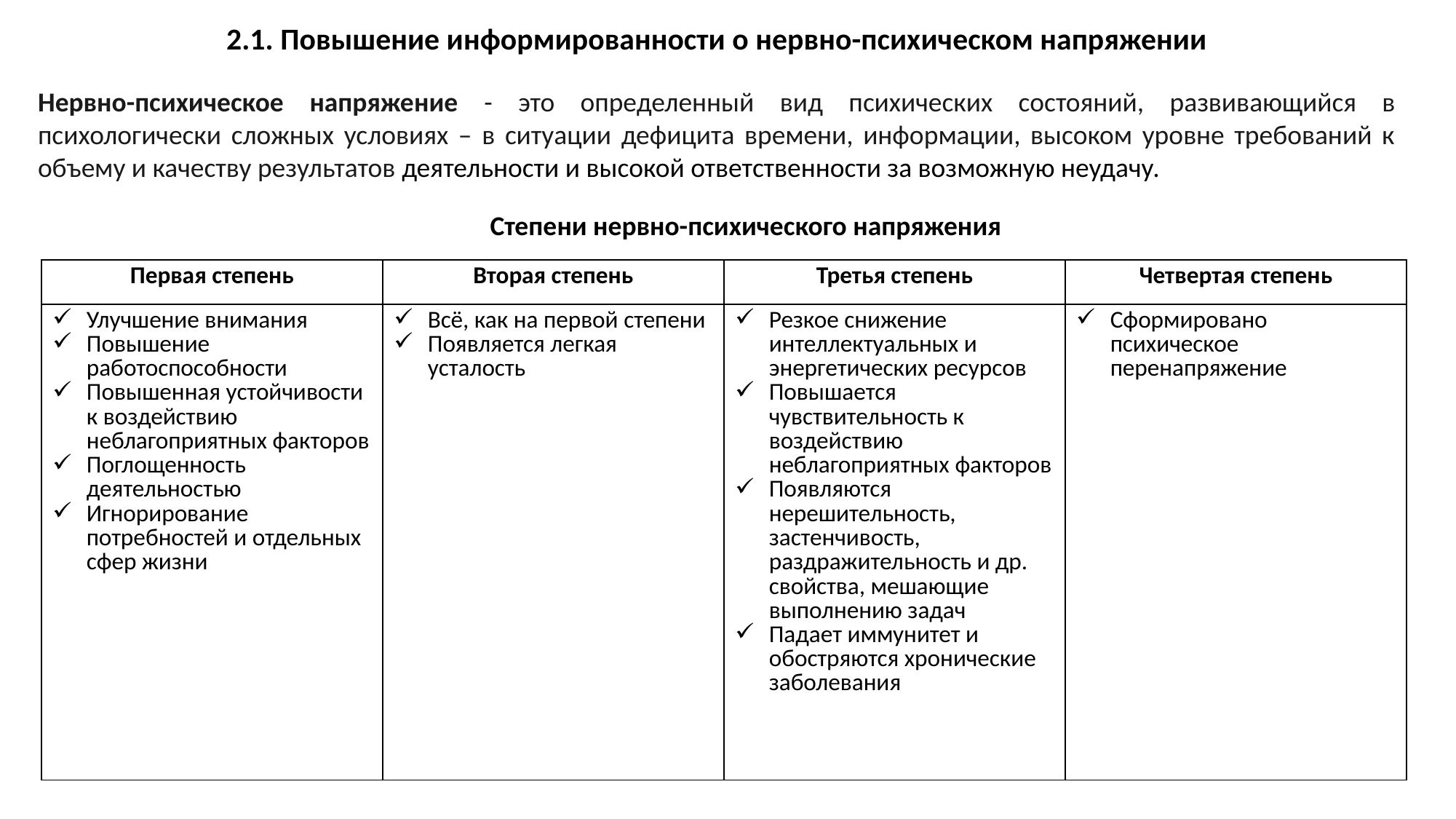

2.1. Повышение информированности о нервно-психическом напряжении
Нервно-психическое напряжение - это определенный вид психических состояний, развивающийся в психологически сложных условиях – в ситуации дефицита времени, информации, высоком уровне требований к объему и качеству результатов деятельности и высокой ответственности за возможную неудачу.
Степени нервно-психического напряжения
| Первая степень | Вторая степень | Третья степень | Четвертая степень |
| --- | --- | --- | --- |
| Улучшение внимания Повышение работоспособности Повышенная устойчивости к воздействию неблагоприятных факторов Поглощенность деятельностью Игнорирование потребностей и отдельных сфер жизни | Всё, как на первой степени Появляется легкая усталость | Резкое снижение интеллектуальных и энергетических ресурсов Повышается чувствительность к воздействию неблагоприятных факторов Появляются нерешительность, застенчивость, раздражительность и др. свойства, мешающие выполнению задач Падает иммунитет и обостряются хронические заболевания | Сформировано психическое перенапряжение |